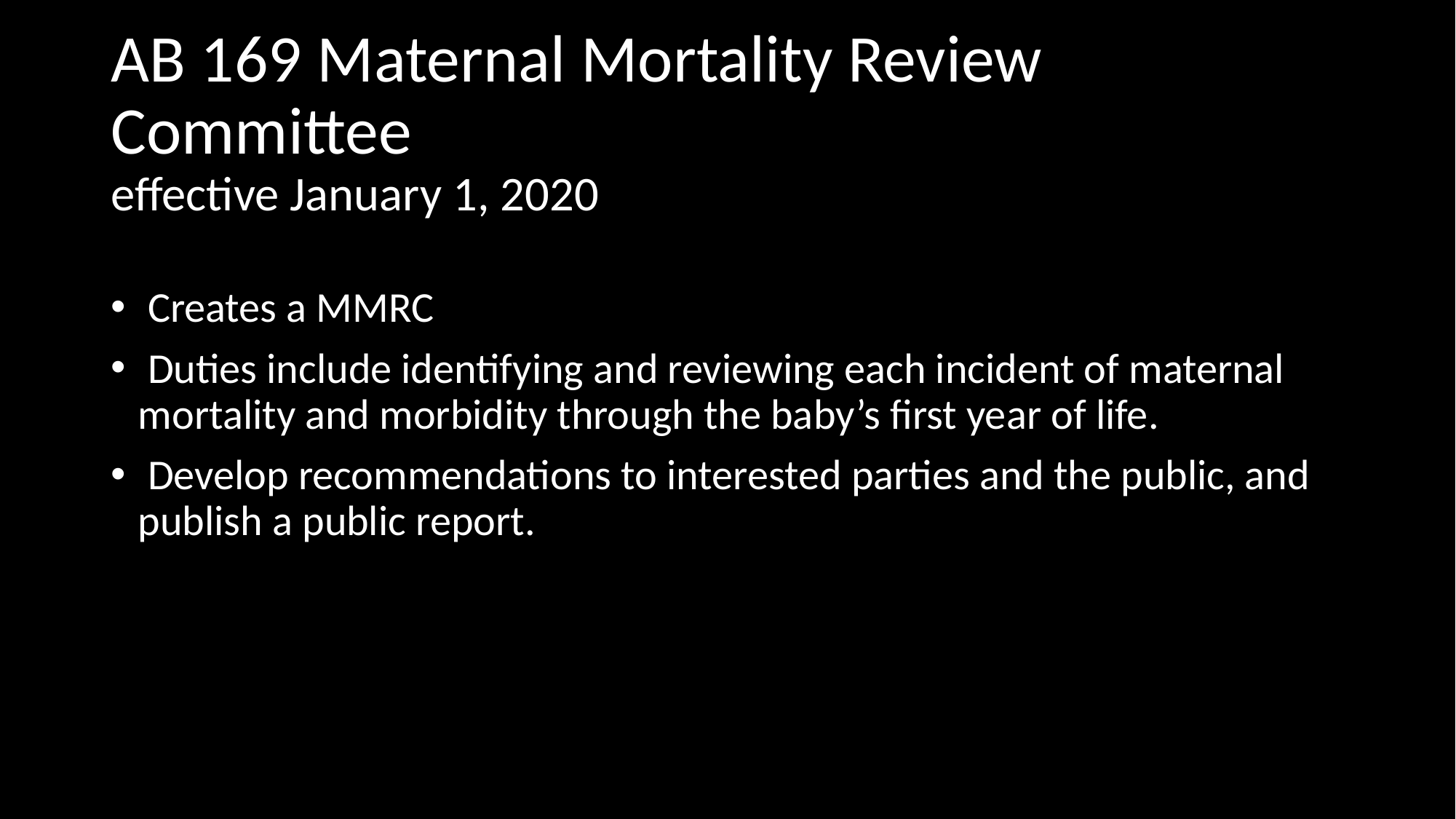

# AB 169 Maternal Mortality Review Committee effective January 1, 2020
 Creates a MMRC
 Duties include identifying and reviewing each incident of maternal mortality and morbidity through the baby’s first year of life.
 Develop recommendations to interested parties and the public, and publish a public report.